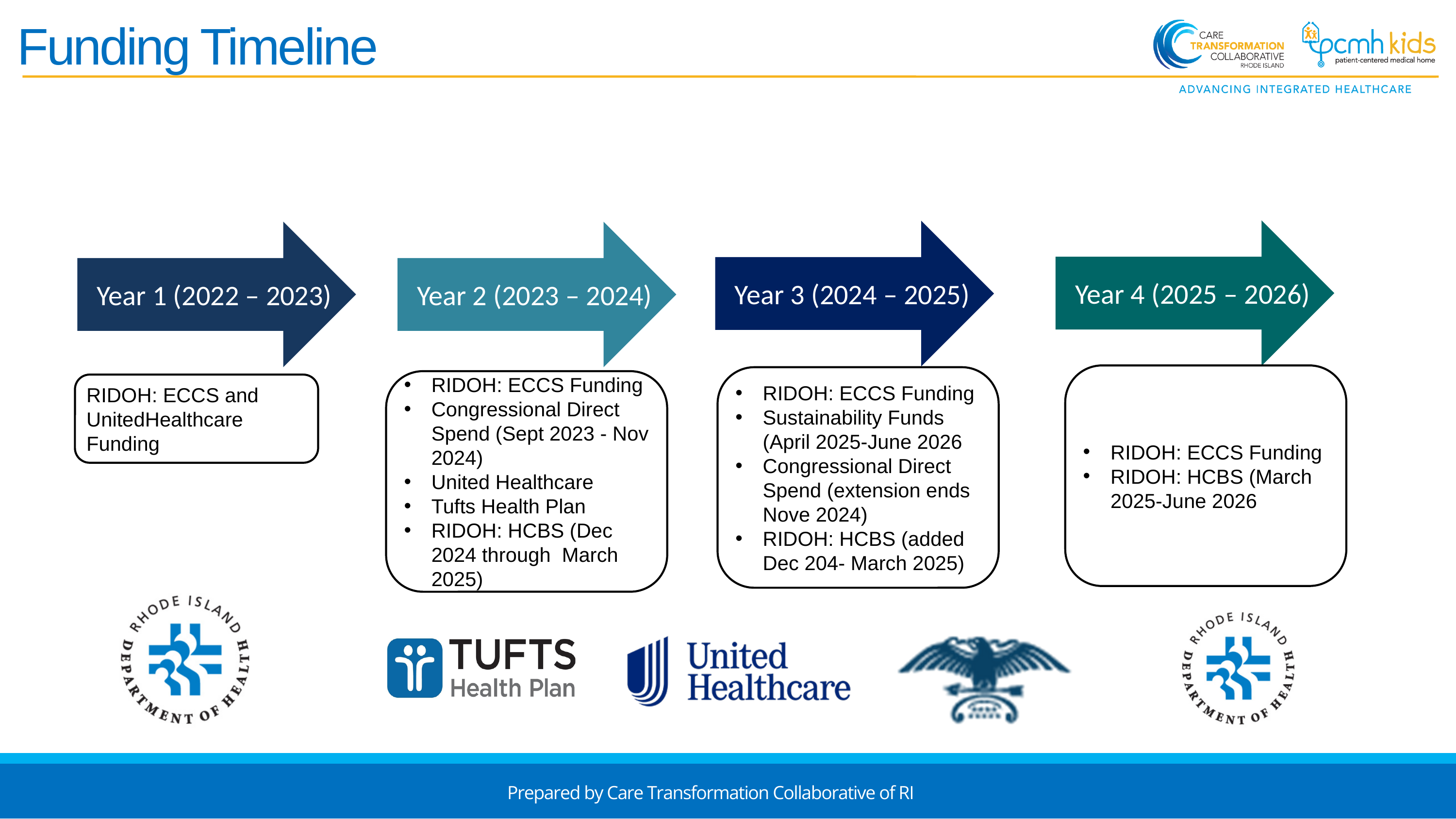

Funding Timeline

Year 1 (2022 – 2023)
RIDOH: ECCS and UnitedHealthcare Funding

Year 4 (2025 – 2026)
Year 3 (2024 – 2025)
Year 2 (2023 – 2024)
RIDOH: ECCS Funding
RIDOH: HCBS (March 2025-June 2026
RIDOH: ECCS Funding
Sustainability Funds (April 2025-June 2026
Congressional Direct Spend (extension ends Nove 2024)
RIDOH: HCBS (added Dec 204- March 2025)
RIDOH: ECCS Funding
Congressional Direct Spend (Sept 2023 - Nov 2024)
United Healthcare
Tufts Health Plan
RIDOH: HCBS (Dec 2024 through  March 2025)

Prepared by Care Transformation Collaborative of RI